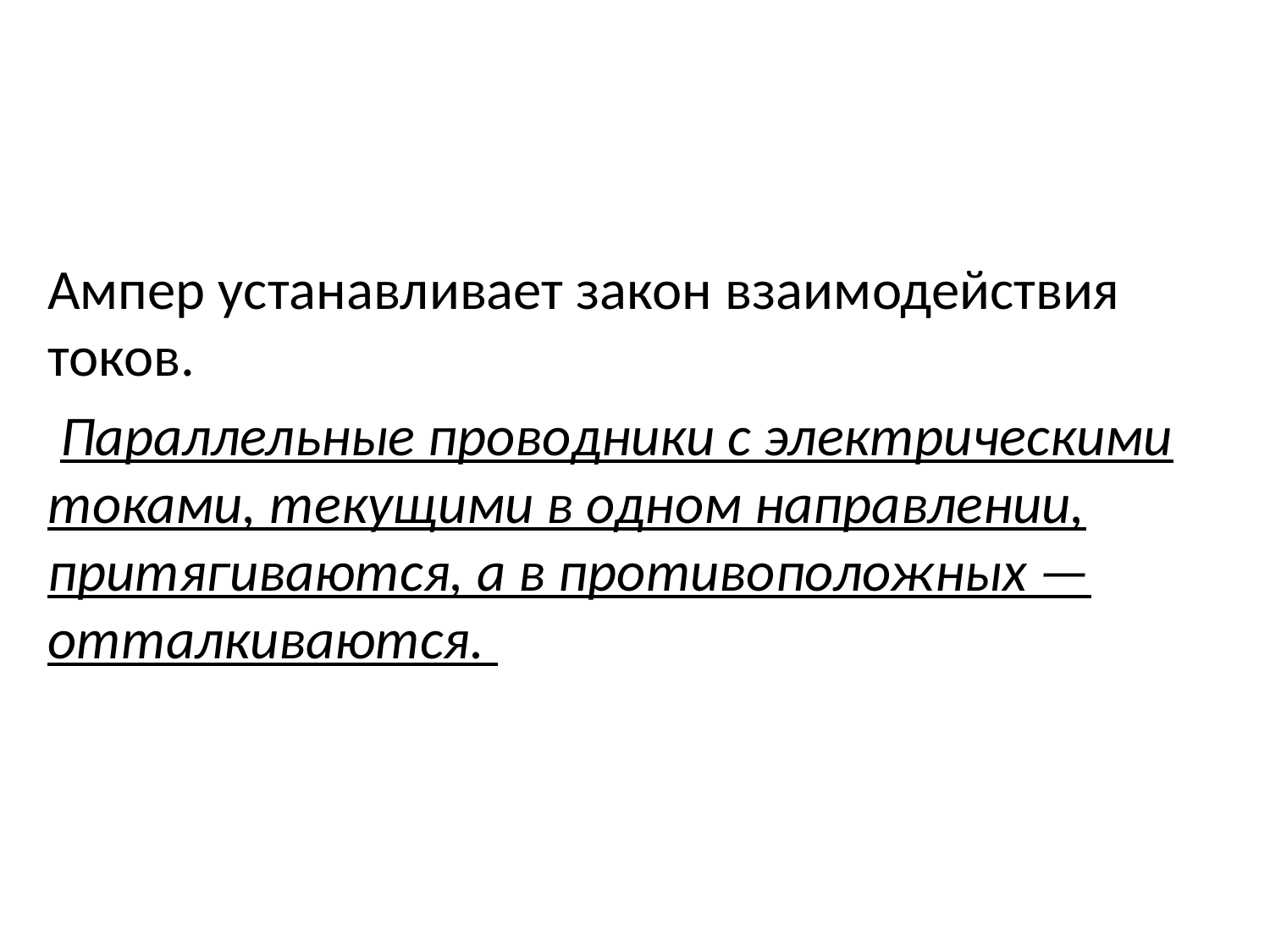

#
Ампер устанавливает закон взаимодействия токов.
 Параллельные проводники с электрическими токами, текущими в одном направлении, притягиваются, а в противоположных — отталкиваются.